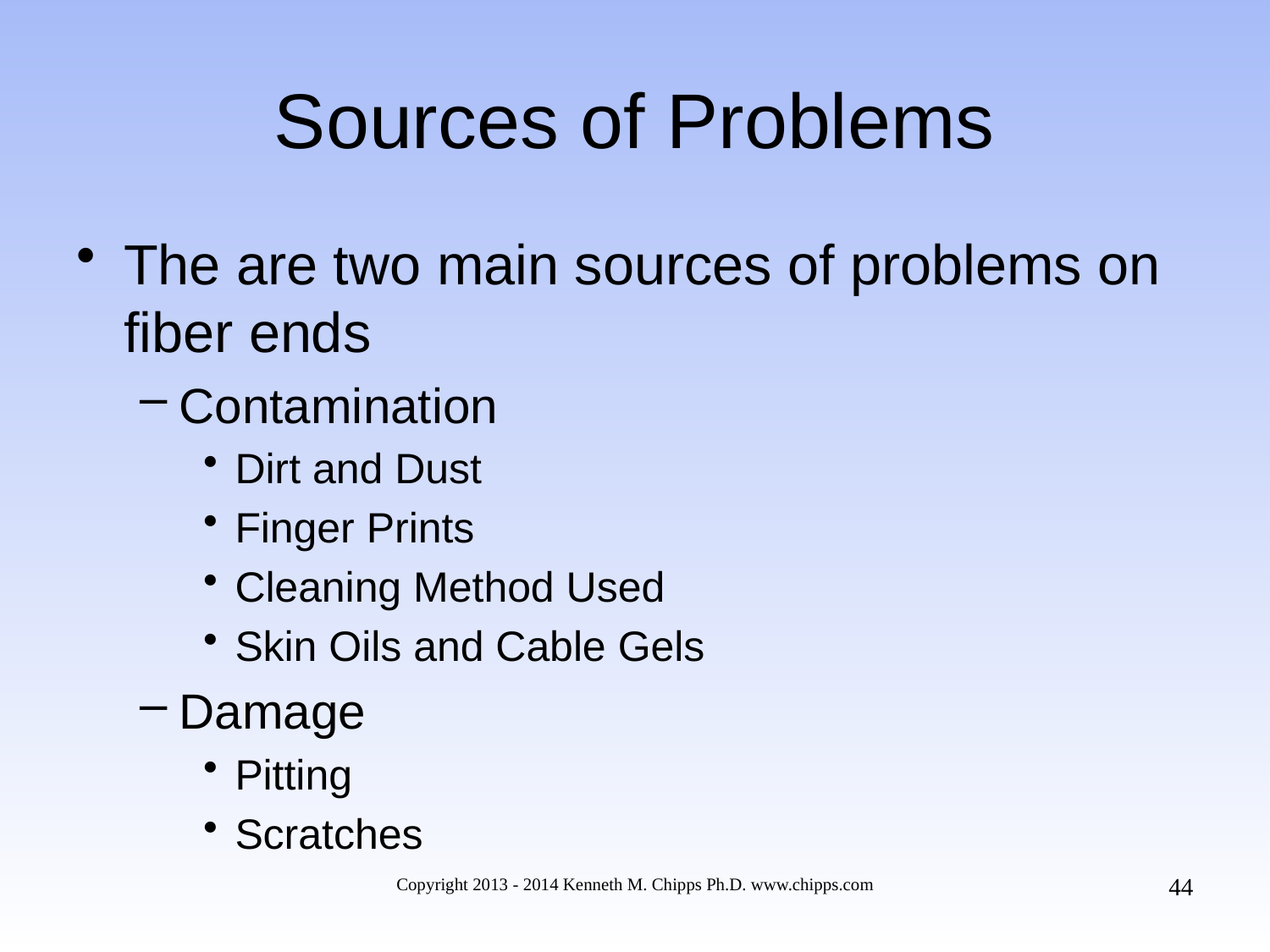

# Sources of Problems
The are two main sources of problems on fiber ends
Contamination
Dirt and Dust
Finger Prints
Cleaning Method Used
Skin Oils and Cable Gels
Damage
Pitting
Scratches
44
Copyright 2013 - 2014 Kenneth M. Chipps Ph.D. www.chipps.com